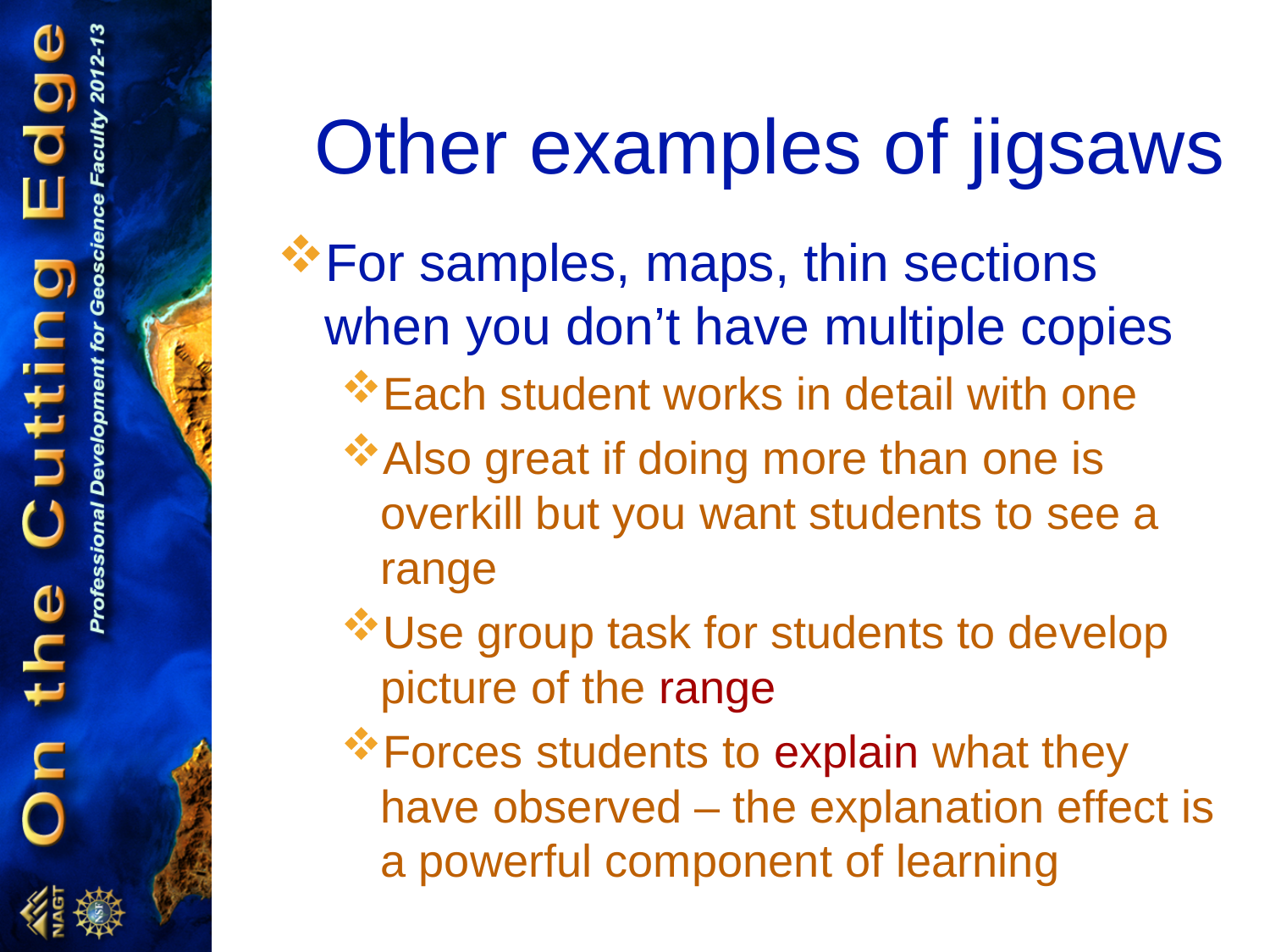

# Other examples of jigsaws
For samples, maps, thin sections when you don’t have multiple copies
Each student works in detail with one
Also great if doing more than one is overkill but you want students to see a range
Use group task for students to develop picture of the range
Forces students to explain what they have observed – the explanation effect is a powerful component of learning